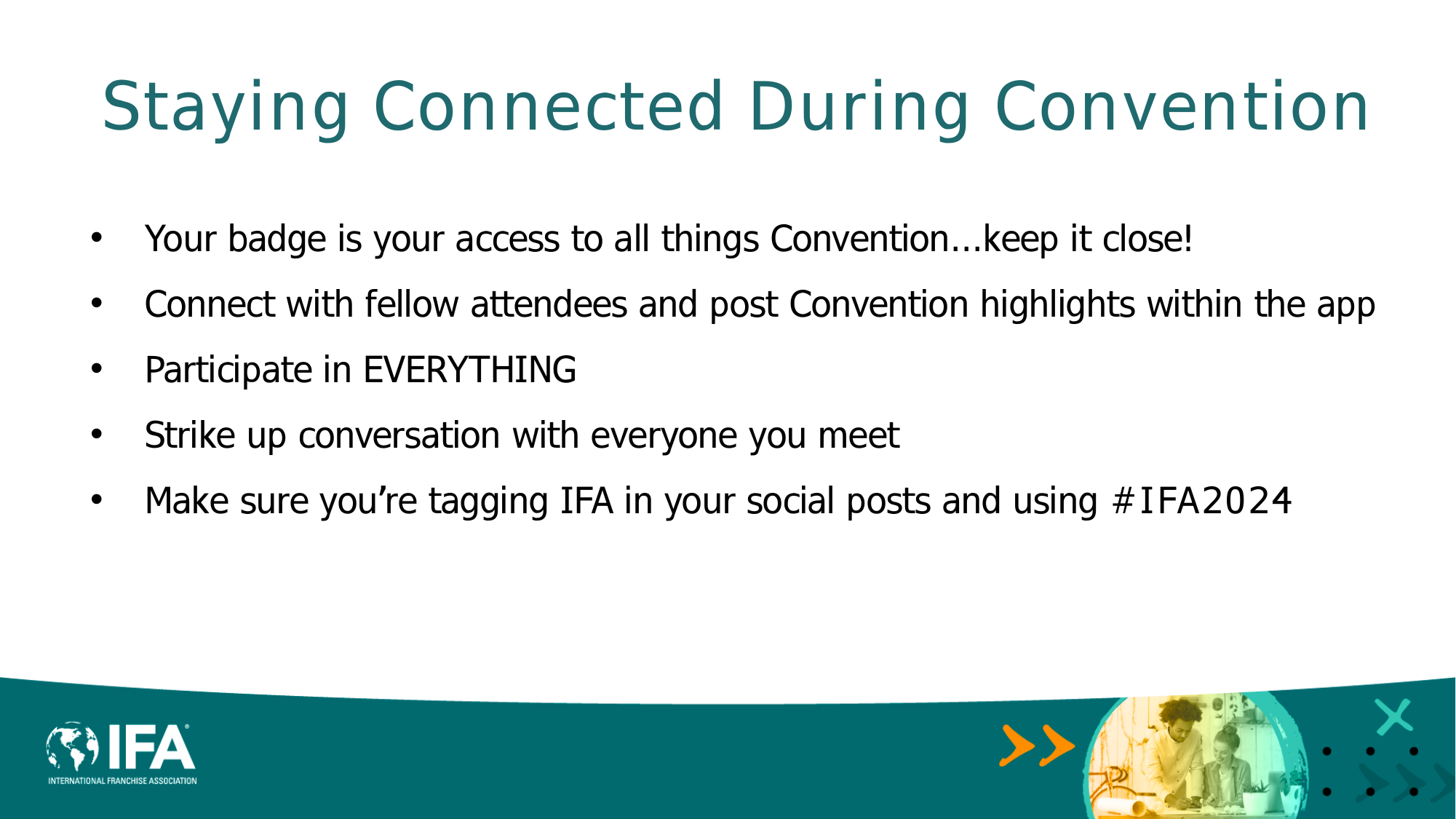

Staying Connected During Convention
Your badge is your access to all things Convention...keep it close!
Connect with fellow attendees and post Convention highlights within the app
Participate in EVERYTHING
Strike up conversation with everyone you meet
Make sure you’re tagging IFA in your social posts and using #IFA2024